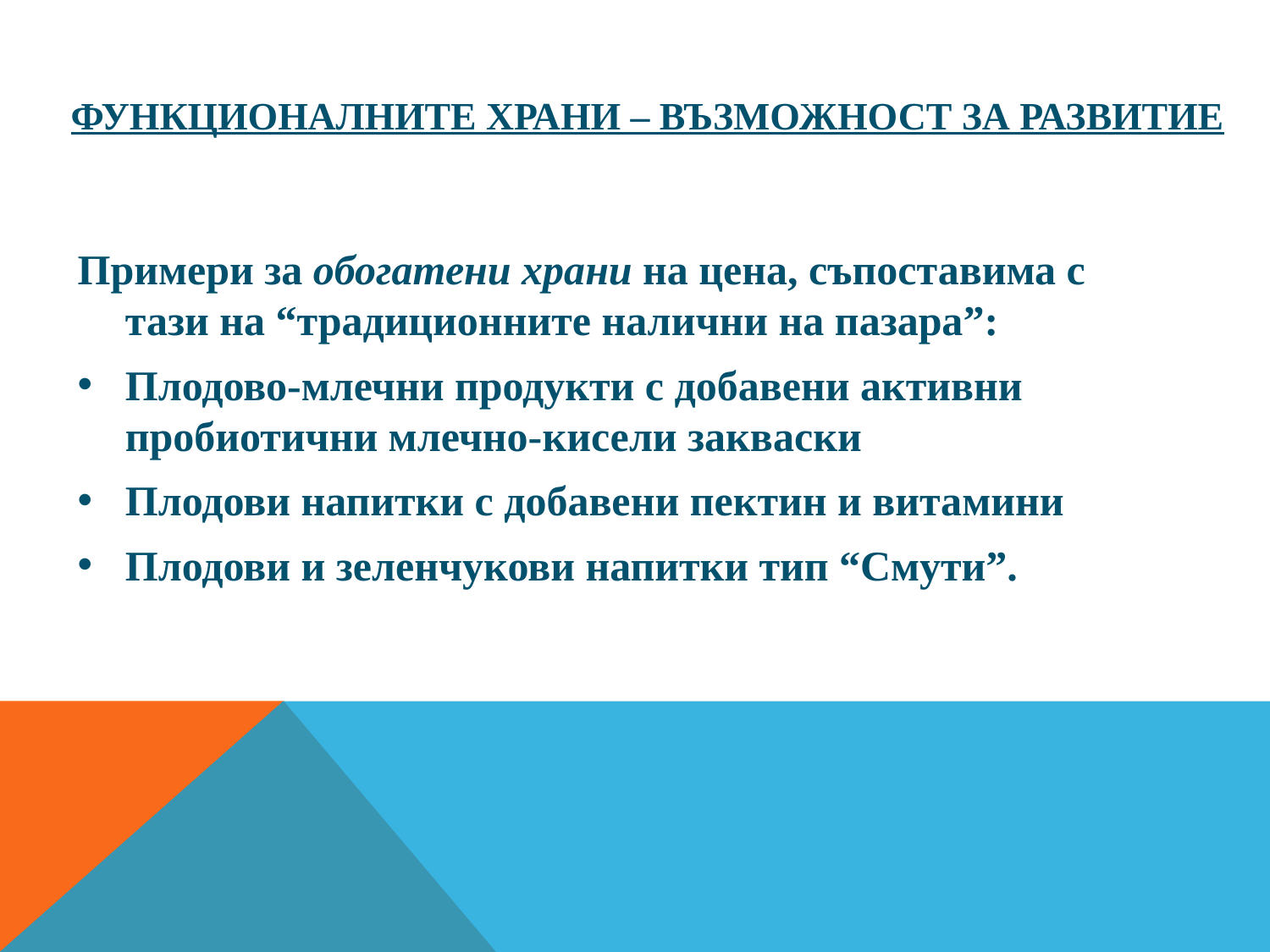

# ФУНКЦИОНАЛНИТЕ ХРАНИ – ВЪЗМОЖНОСТ ЗА РАЗВИТИЕ
Примери за обогатени храни на цена, съпоставима с тази на “традиционните налични на пазара”:
Плодово-млечни продукти с добавени активни пробиотични млечно-кисели закваски
Плодови напитки с добавени пектин и витамини
Плодови и зеленчукови напитки тип “Смути”.